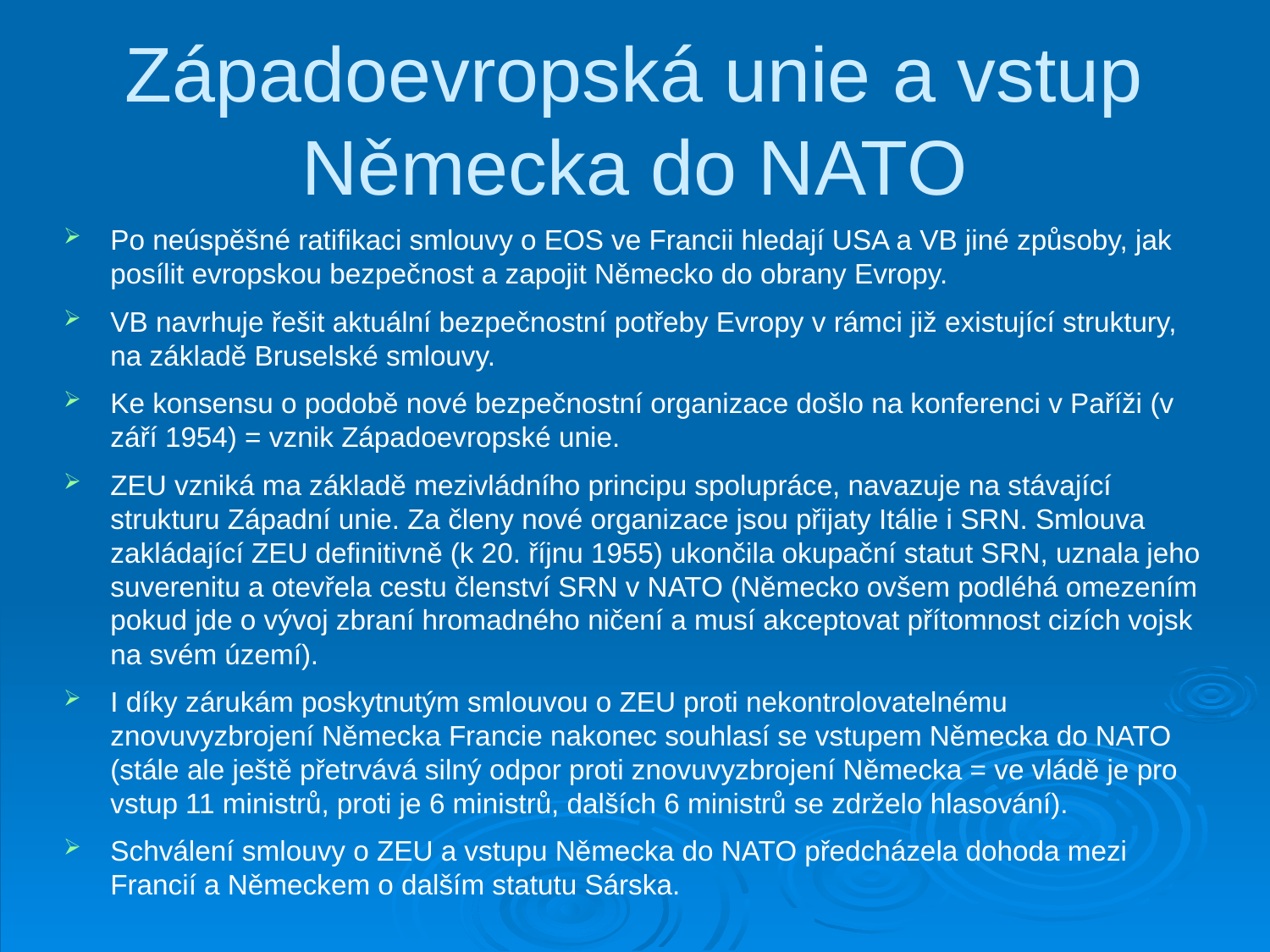

Západoevropská unie a vstup Německa do NATO
Po neúspěšné ratifikaci smlouvy o EOS ve Francii hledají USA a VB jiné způsoby, jak posílit evropskou bezpečnost a zapojit Německo do obrany Evropy.
VB navrhuje řešit aktuální bezpečnostní potřeby Evropy v rámci již existující struktury, na základě Bruselské smlouvy.
Ke konsensu o podobě nové bezpečnostní organizace došlo na konferenci v Paříži (v září 1954) = vznik Západoevropské unie.
ZEU vzniká ma základě mezivládního principu spolupráce, navazuje na stávající strukturu Západní unie. Za členy nové organizace jsou přijaty Itálie i SRN. Smlouva zakládající ZEU definitivně (k 20. říjnu 1955) ukončila okupační statut SRN, uznala jeho suverenitu a otevřela cestu členství SRN v NATO (Německo ovšem podléhá omezením pokud jde o vývoj zbraní hromadného ničení a musí akceptovat přítomnost cizích vojsk na svém území).
I díky zárukám poskytnutým smlouvou o ZEU proti nekontrolovatelnému znovuvyzbrojení Německa Francie nakonec souhlasí se vstupem Německa do NATO (stále ale ještě přetrvává silný odpor proti znovuvyzbrojení Německa = ve vládě je pro vstup 11 ministrů, proti je 6 ministrů, dalších 6 ministrů se zdrželo hlasování).
Schválení smlouvy o ZEU a vstupu Německa do NATO předcházela dohoda mezi Francií a Německem o dalším statutu Sárska.